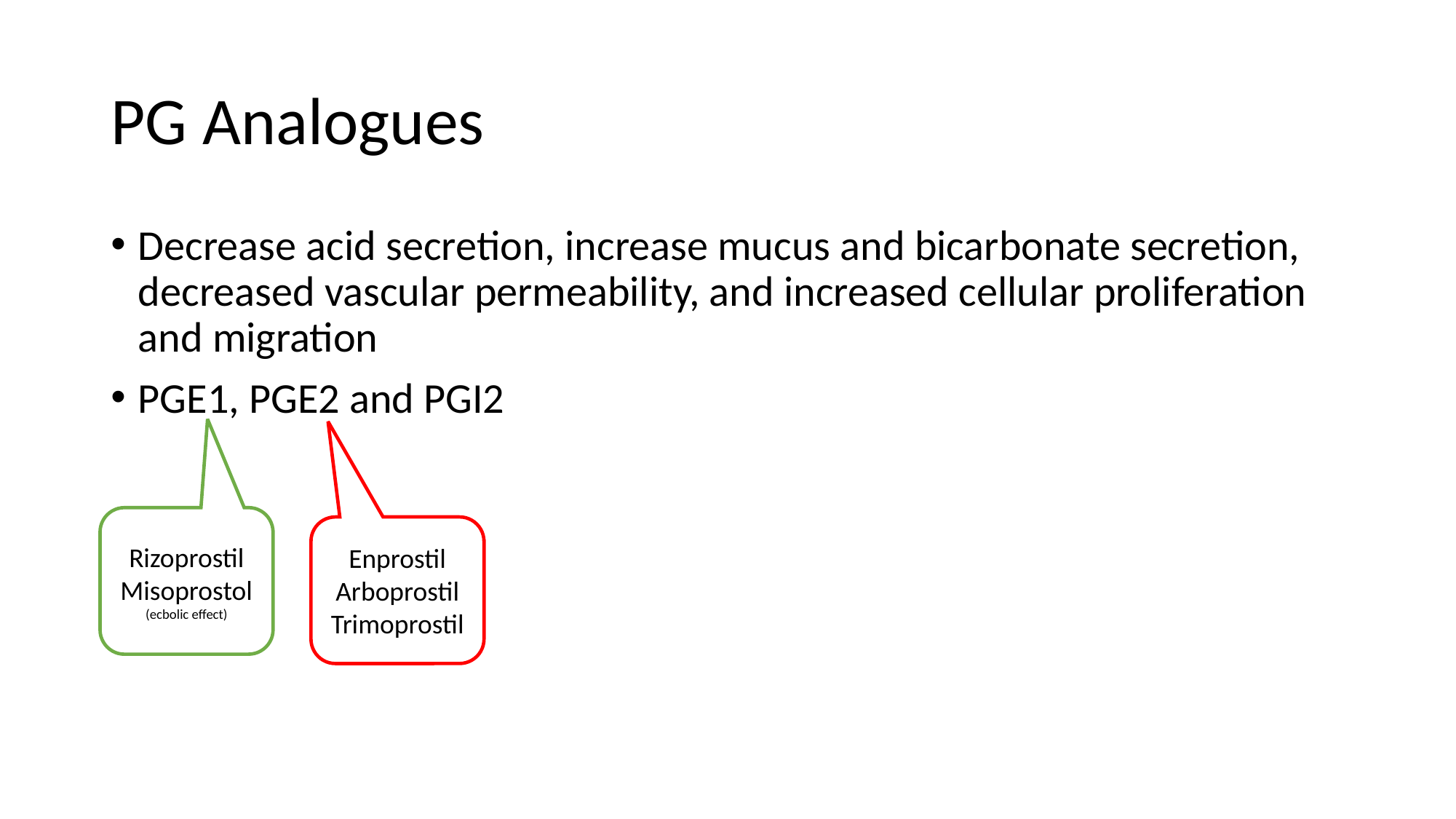

# PG Analogues
Decrease acid secretion, increase mucus and bicarbonate secretion, decreased vascular permeability, and increased cellular proliferation and migration
PGE1, PGE2 and PGI2

Rizoprostil
Misoprostol (ecbolic effect)
Enprostil
Arboprostil
Trimoprostil